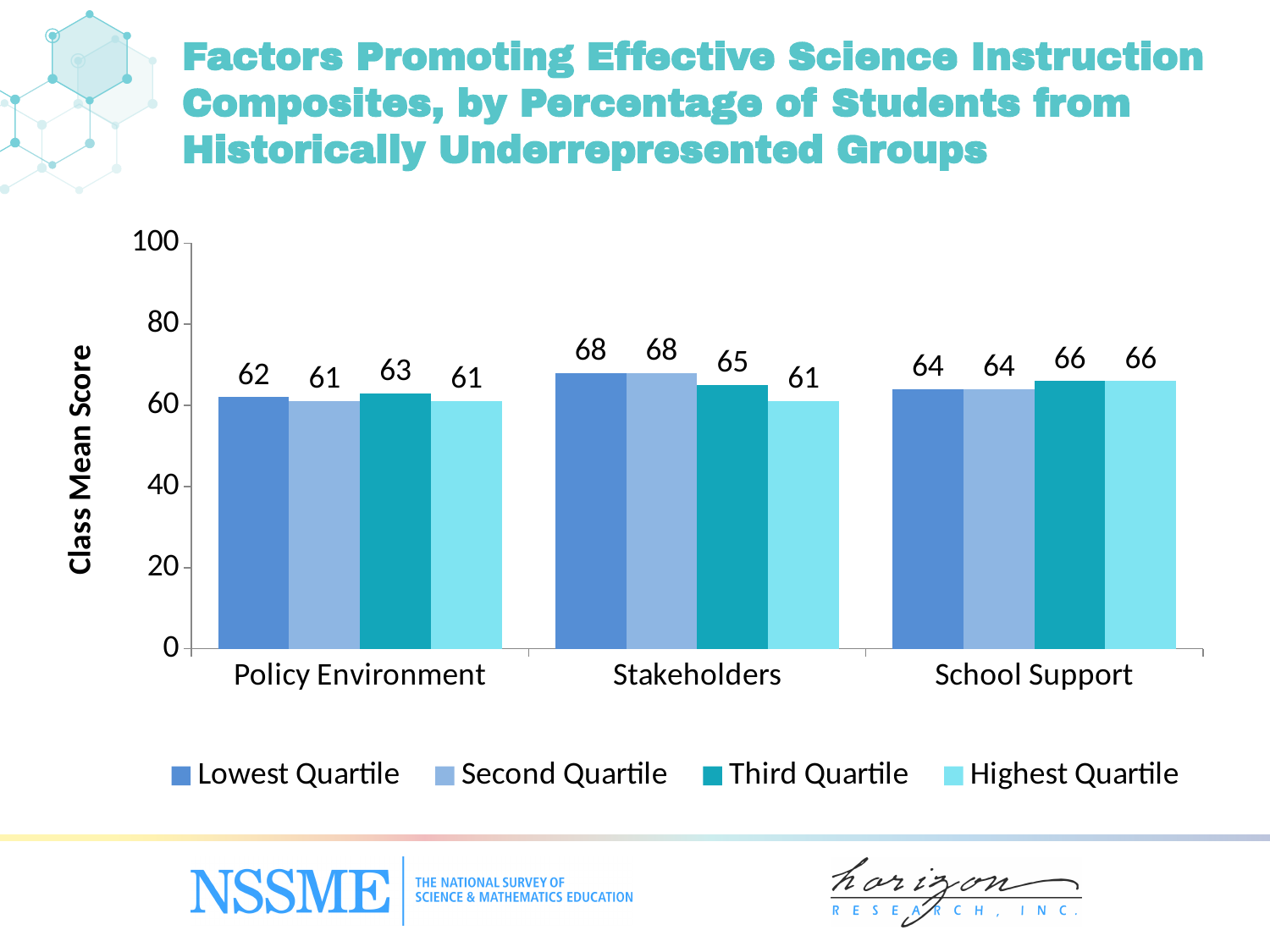

Factors Promoting Effective Science Instruction Composites, by Percentage of Students from Historically Underrepresented Groups

### Chart

| Category | Lowest Quartile | Second Quartile | Third Quartile | Highest Quartile |
|---|---|---|---|---|
| Policy Environment | 62.0 | 61.0 | 63.0 | 61.0 |
| Stakeholders | 68.0 | 68.0 | 65.0 | 61.0 |
| School Support | 64.0 | 64.0 | 66.0 | 66.0 |